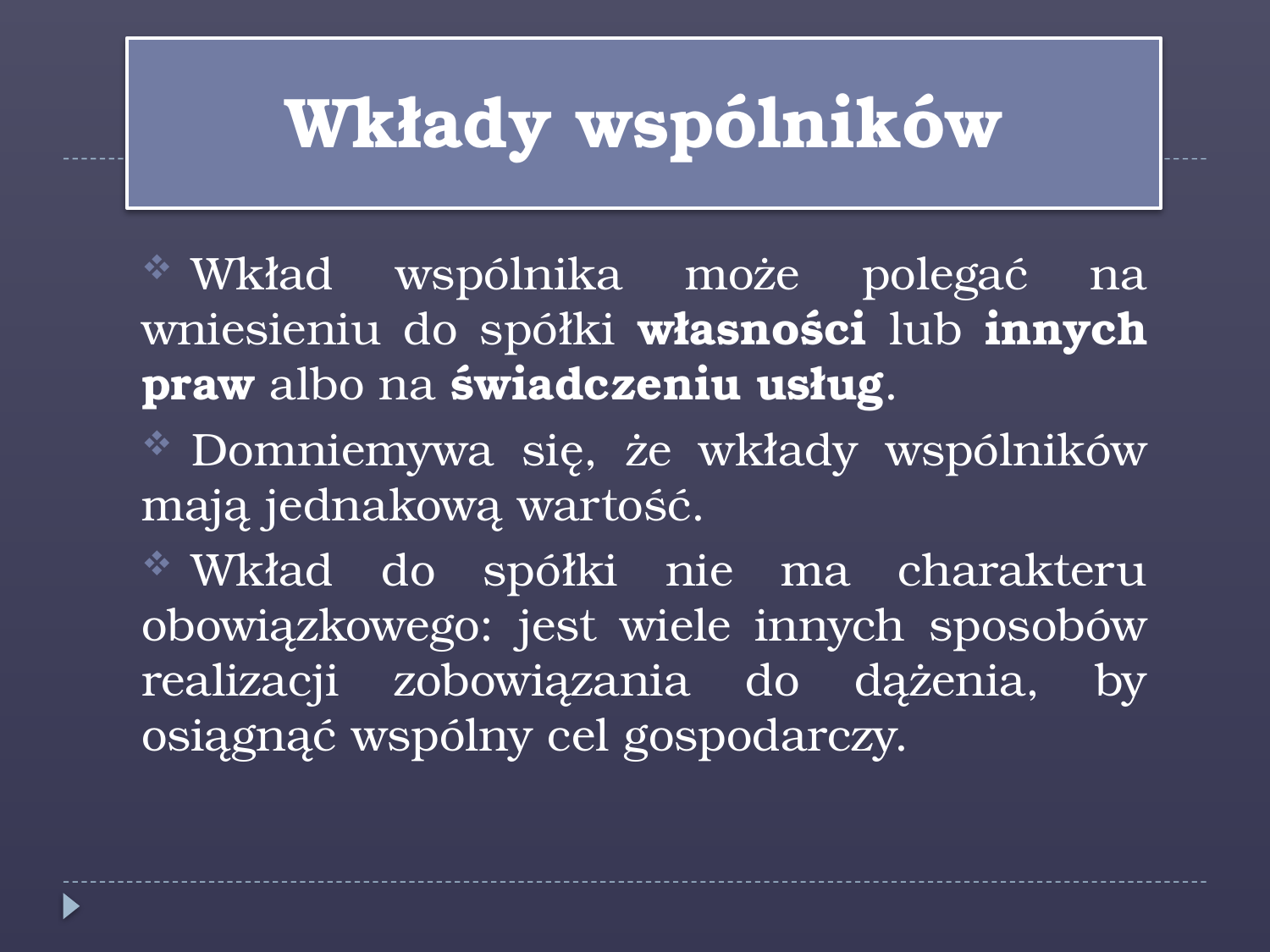

Wkłady wspólników
	Wkład wspólnika może polegać na wniesieniu do spółki własności lub innych praw albo na świadczeniu usług.
	Domniemywa się, że wkłady wspólników mają jednakową wartość.
	Wkład do spółki nie ma charakteru obowiązkowego: jest wiele innych sposobów realizacji zobowiązania do dążenia, by osiągnąć wspólny cel gospodarczy.